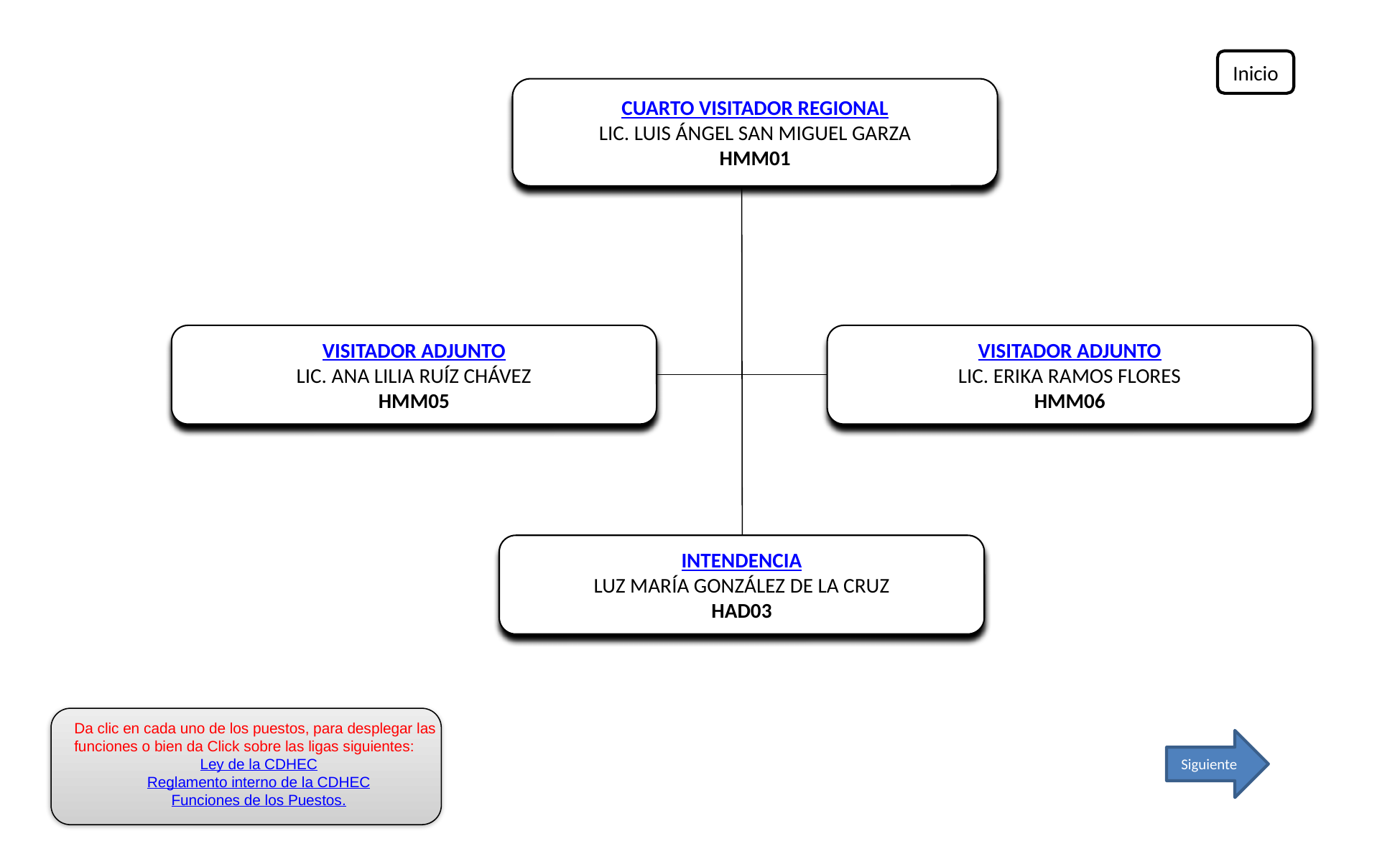

Inicio
CUARTO VISITADOR REGIONAL
LIC. LUIS ÁNGEL SAN MIGUEL GARZA
HMM01
VISITADOR ADJUNTO
LIC. ANA LILIA RUÍZ CHÁVEZ
HMM05
VISITADOR ADJUNTO
LIC. ERIKA RAMOS FLORES
HMM06
INTENDENCIA
LUZ MARÍA GONZÁLEZ DE LA CRUZ
HAD03

Da clic en cada uno de los puestos, para desplegar las funciones o bien da Click sobre las ligas siguientes:
Ley de la CDHEC
Reglamento interno de la CDHEC
Funciones de los Puestos.
Siguiente